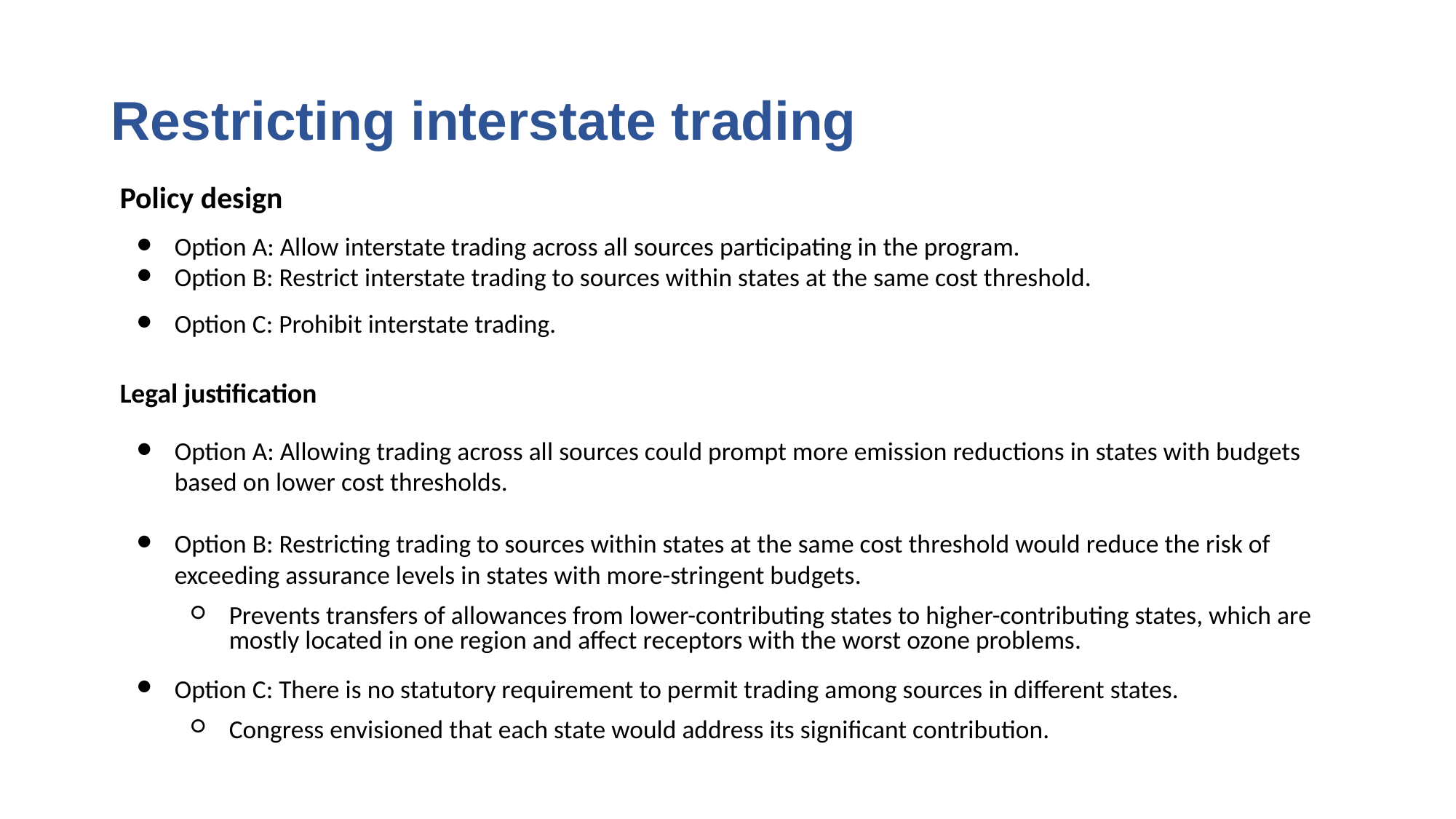

# Restricting interstate trading
Policy design
Option A: Allow interstate trading across all sources participating in the program.
Option B: Restrict interstate trading to sources within states at the same cost threshold.
Option C: Prohibit interstate trading.
Legal justification

Option A: Allowing trading across all sources could prompt more emission reductions in states with budgets based on lower cost thresholds.

Option B: Restricting trading to sources within states at the same cost threshold would reduce the risk of exceeding assurance levels in states with more-stringent budgets.
Prevents transfers of allowances from lower-contributing states to higher-contributing states, which are mostly located in one region and affect receptors with the worst ozone problems.

Option C: There is no statutory requirement to permit trading among sources in different states.
Congress envisioned that each state would address its significant contribution.